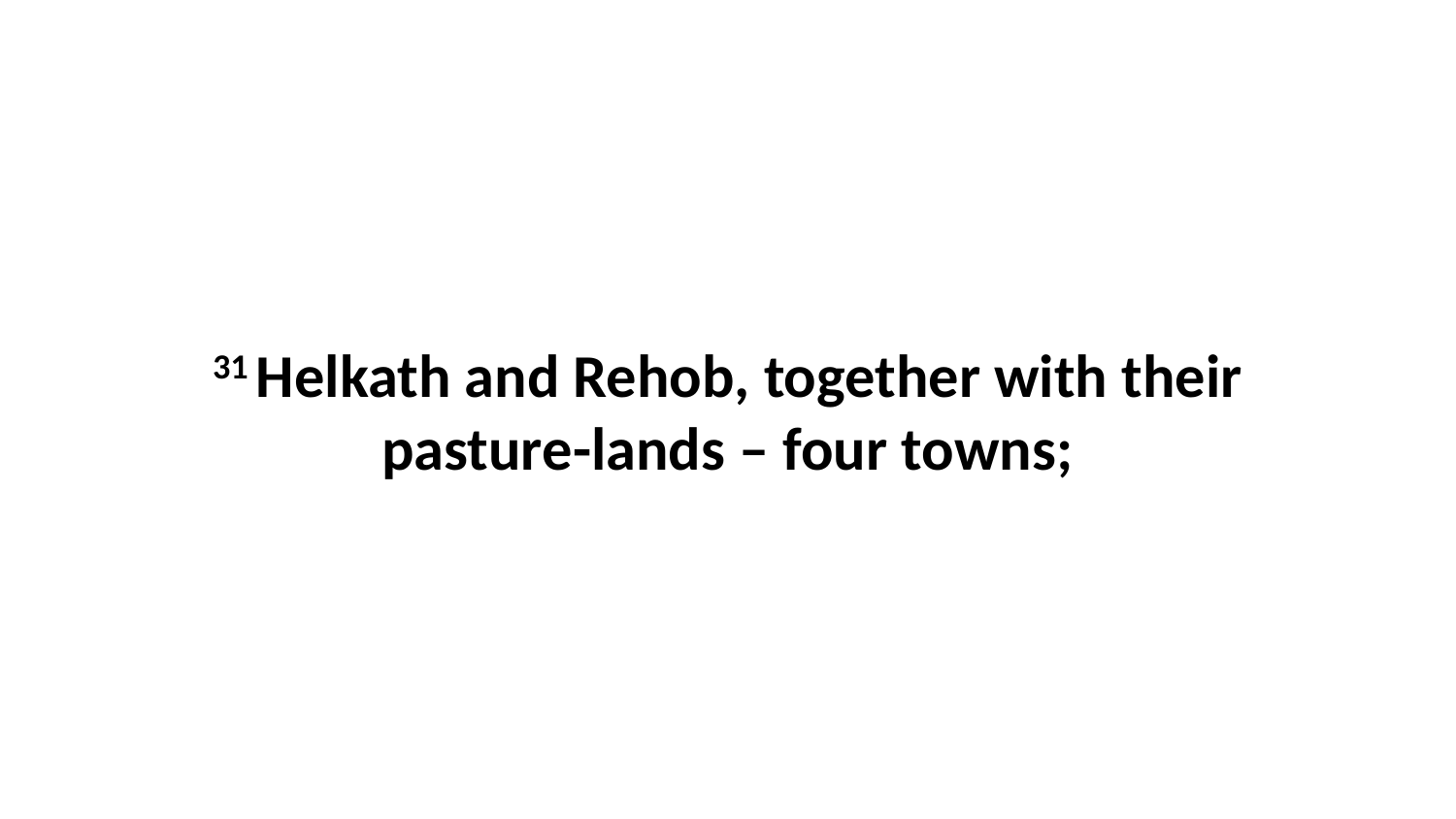

31 Helkath and Rehob, together with their pasture-lands – four towns;